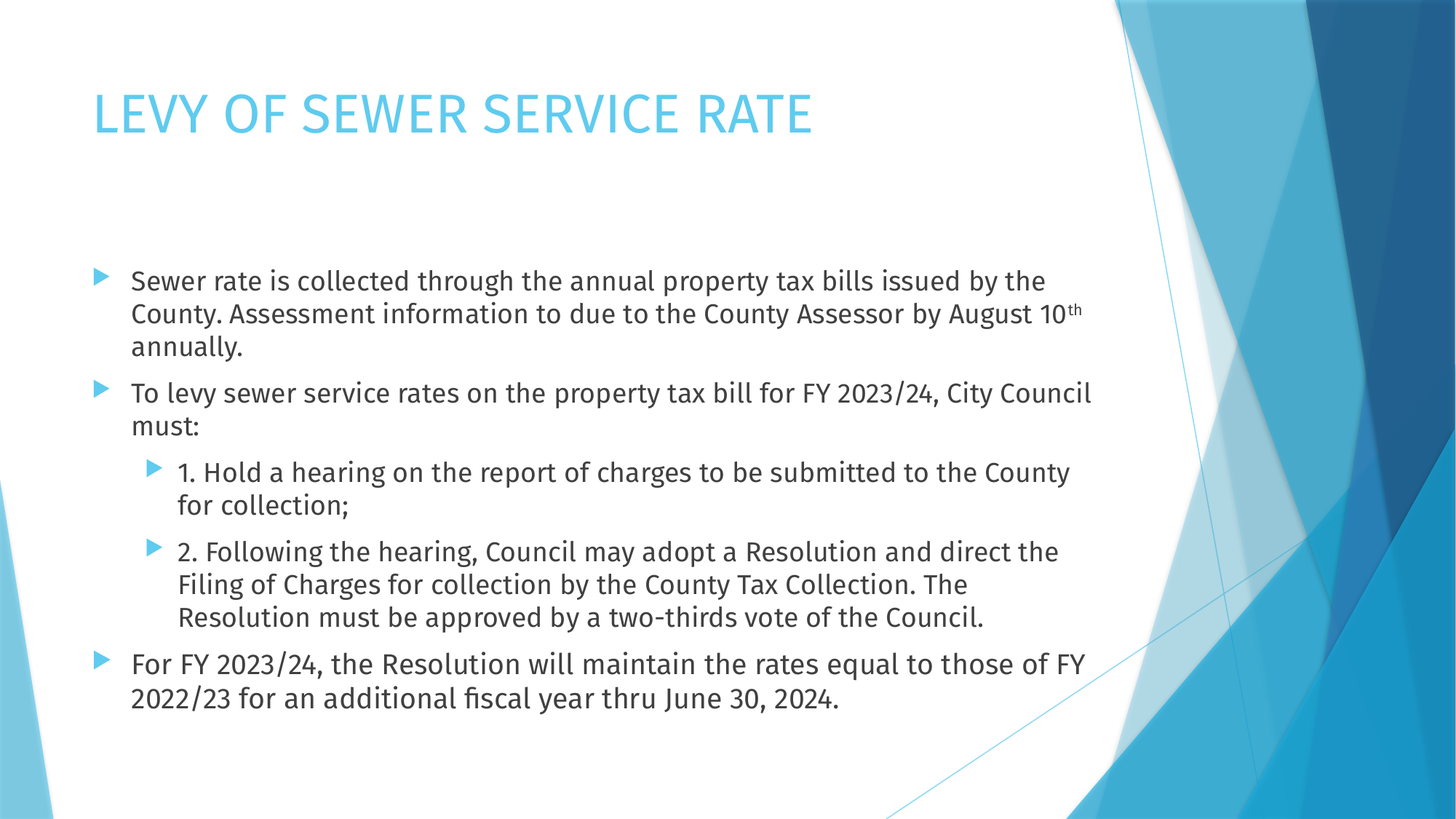

# LEVY OF SEWER SERVICE RATE
Sewer rate is collected through the annual property tax bills issued by the County. Assessment information to due to the County Assessor by August 10th annually.
To levy sewer service rates on the property tax bill for FY 2023/24, City Council must:
1. Hold a hearing on the report of charges to be submitted to the County for collection;
2. Following the hearing, Council may adopt a Resolution and direct the Filing of Charges for collection by the County Tax Collection. The Resolution must be approved by a two-thirds vote of the Council.
For FY 2023/24, the Resolution will maintain the rates equal to those of FY 2022/23 for an additional fiscal year thru June 30, 2024.